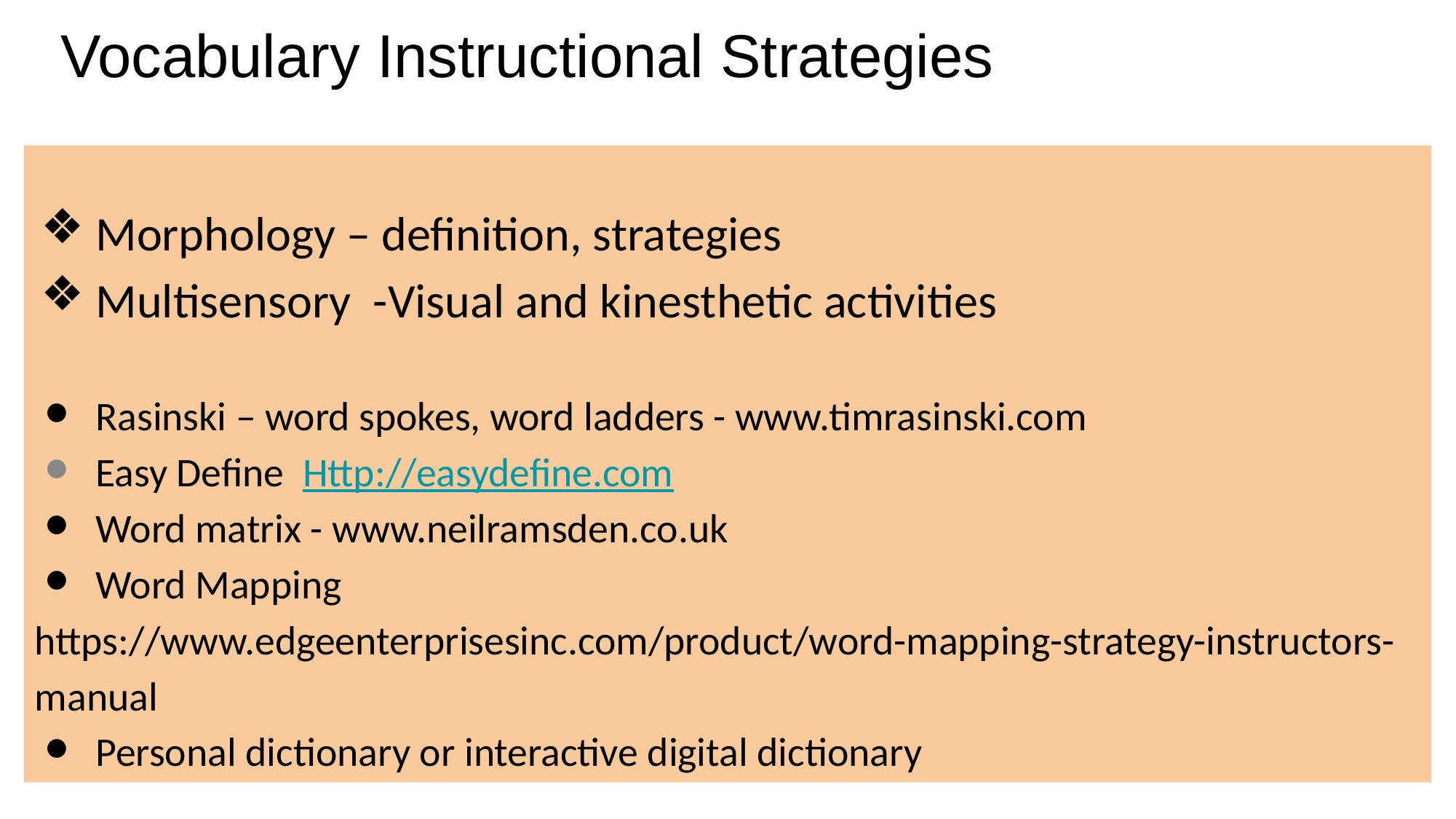

# Vocabulary Instructional Strategies

Morphology – definition, strategies
Multisensory  -Visual and kinesthetic activities

Rasinski – word spokes, word ladders - www.timrasinski.com
Easy Define  Http://easydefine.com
Word matrix - www.neilramsden.co.uk
Word Mapping
https://www.edgeenterprisesinc.com/product/word-mapping-strategy-instructors-manual
Personal dictionary or interactive digital dictionary